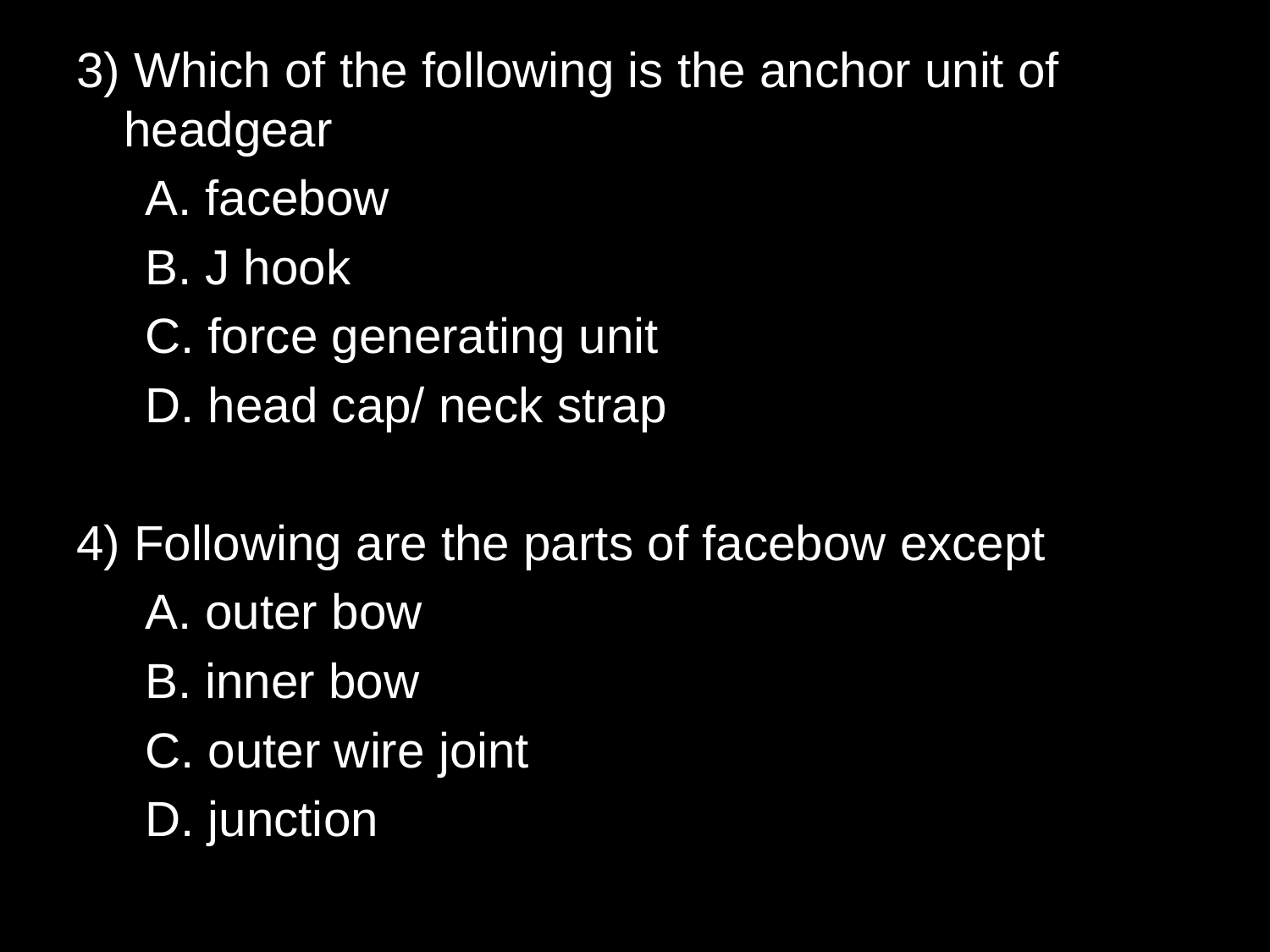

3) Which of the following is the anchor unit of headgear
     A. facebow
     B. J hook
     C. force generating unit
     D. head cap/ neck strap

4) Following are the parts of facebow except
     A. outer bow
     B. inner bow
     C. outer wire joint
     D. junction